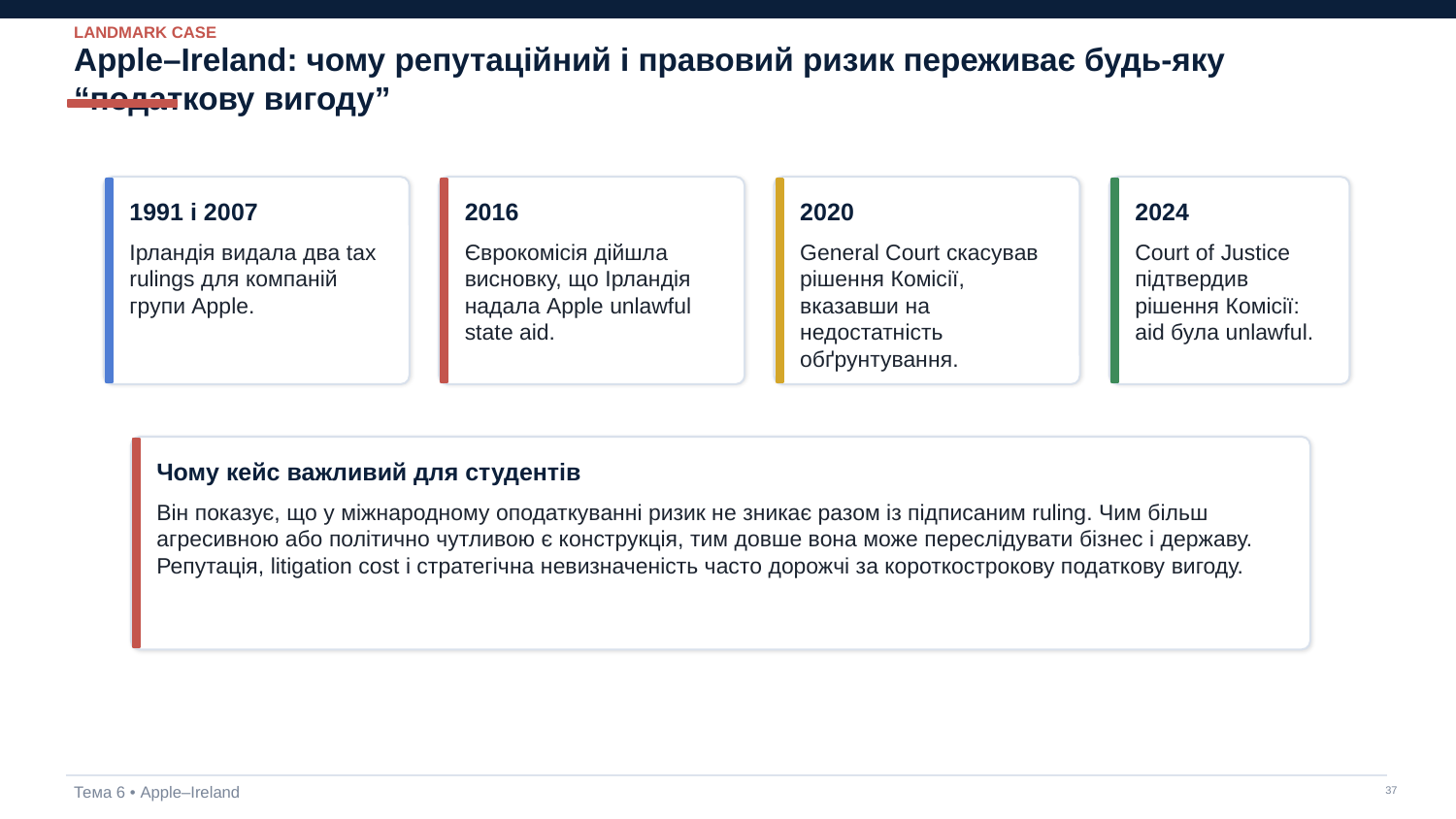

LANDMARK CASE
Apple–Ireland: чому репутаційний і правовий ризик переживає будь-яку “податкову вигоду”

1991 і 2007
2016
2020
2024
Ірландія видала два tax rulings для компаній групи Apple.
Єврокомісія дійшла висновку, що Ірландія надала Apple unlawful state aid.
General Court скасував рішення Комісії, вказавши на недостатність обґрунтування.
Court of Justice підтвердив рішення Комісії: aid була unlawful.

Чому кейс важливий для студентів
Він показує, що у міжнародному оподаткуванні ризик не зникає разом із підписаним ruling. Чим більш агресивною або політично чутливою є конструкція, тим довше вона може переслідувати бізнес і державу. Репутація, litigation cost і стратегічна невизначеність часто дорожчі за короткострокову податкову вигоду.
Тема 6 • Apple–Ireland
37